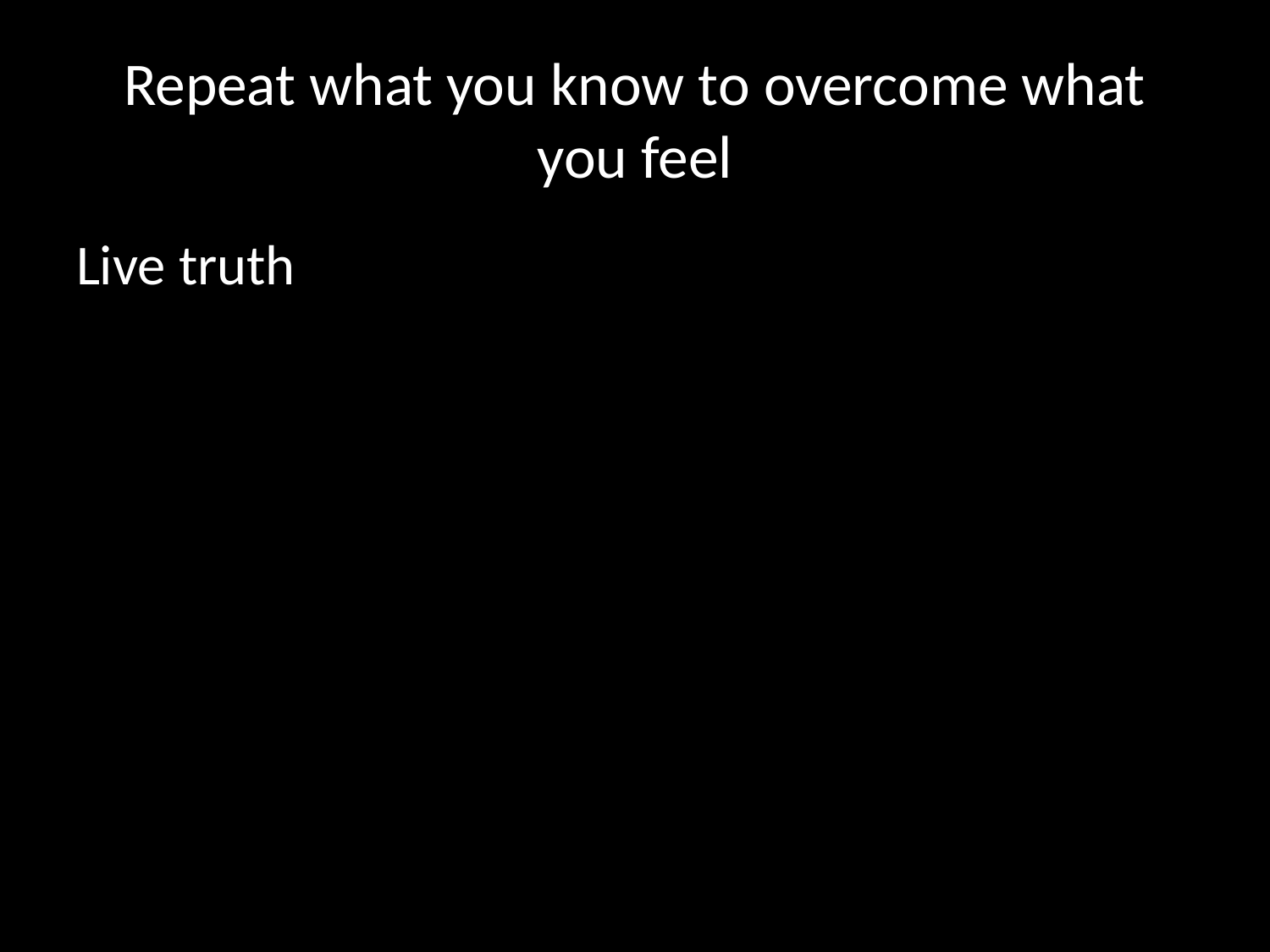

# Repeat what you know to overcome what you feel
Live truth